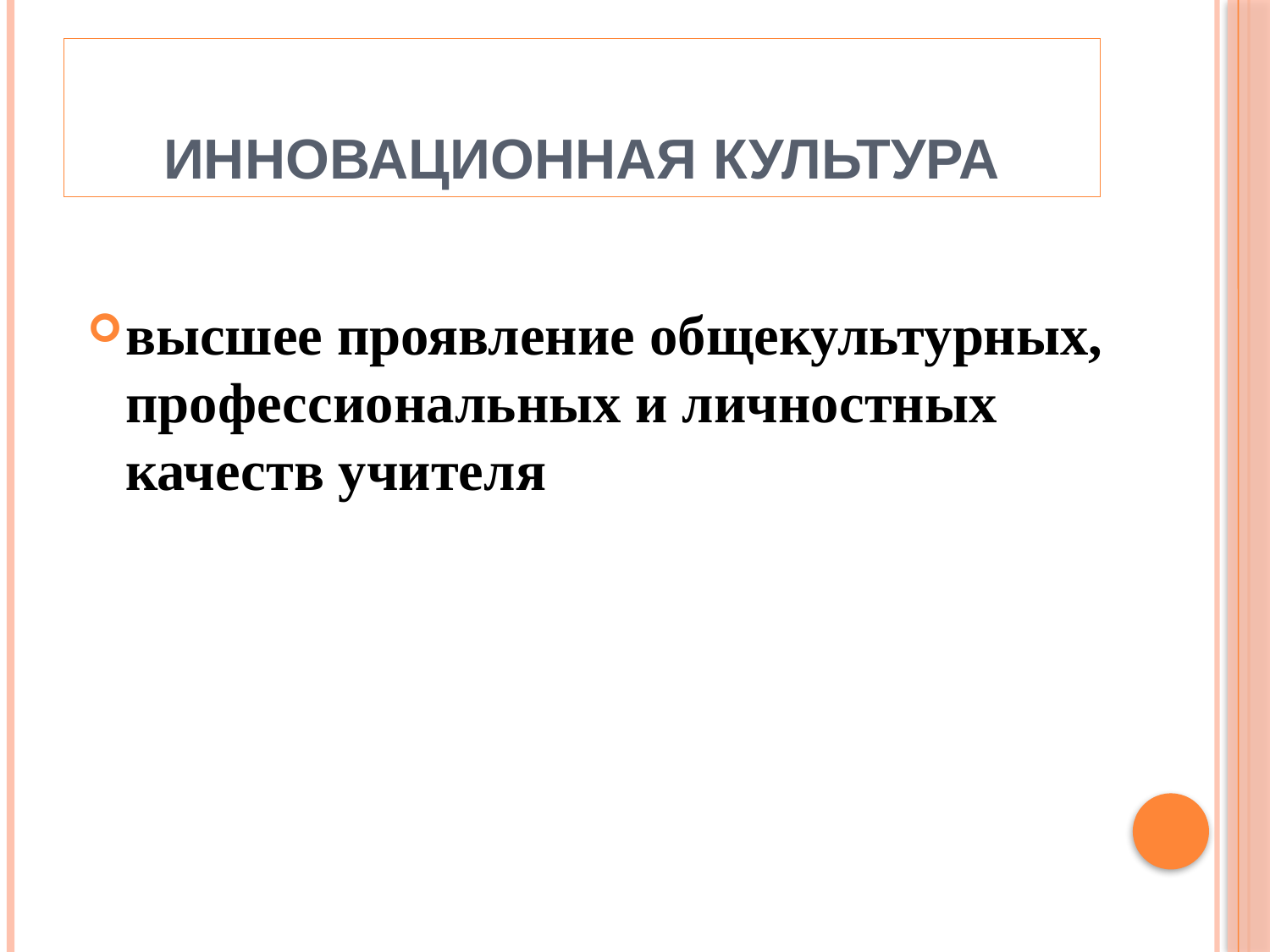

# Инновационная культура

высшее проявление общекультурных, профессиональных и личностных качеств учителя